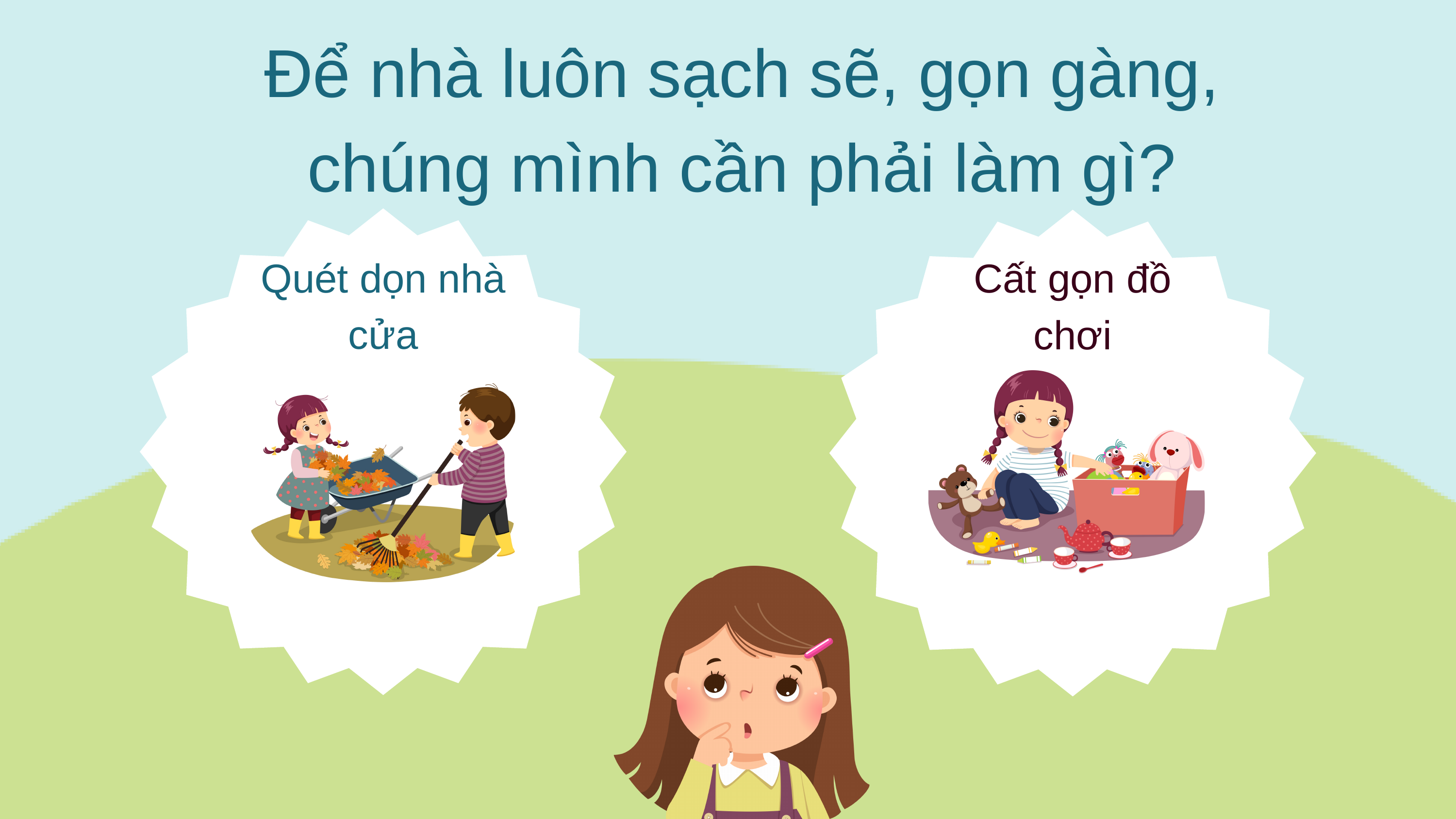

Để nhà luôn sạch sẽ, gọn gàng, chúng mình cần phải làm gì?

Quét dọn nhà cửa
Cất gọn đồ chơi